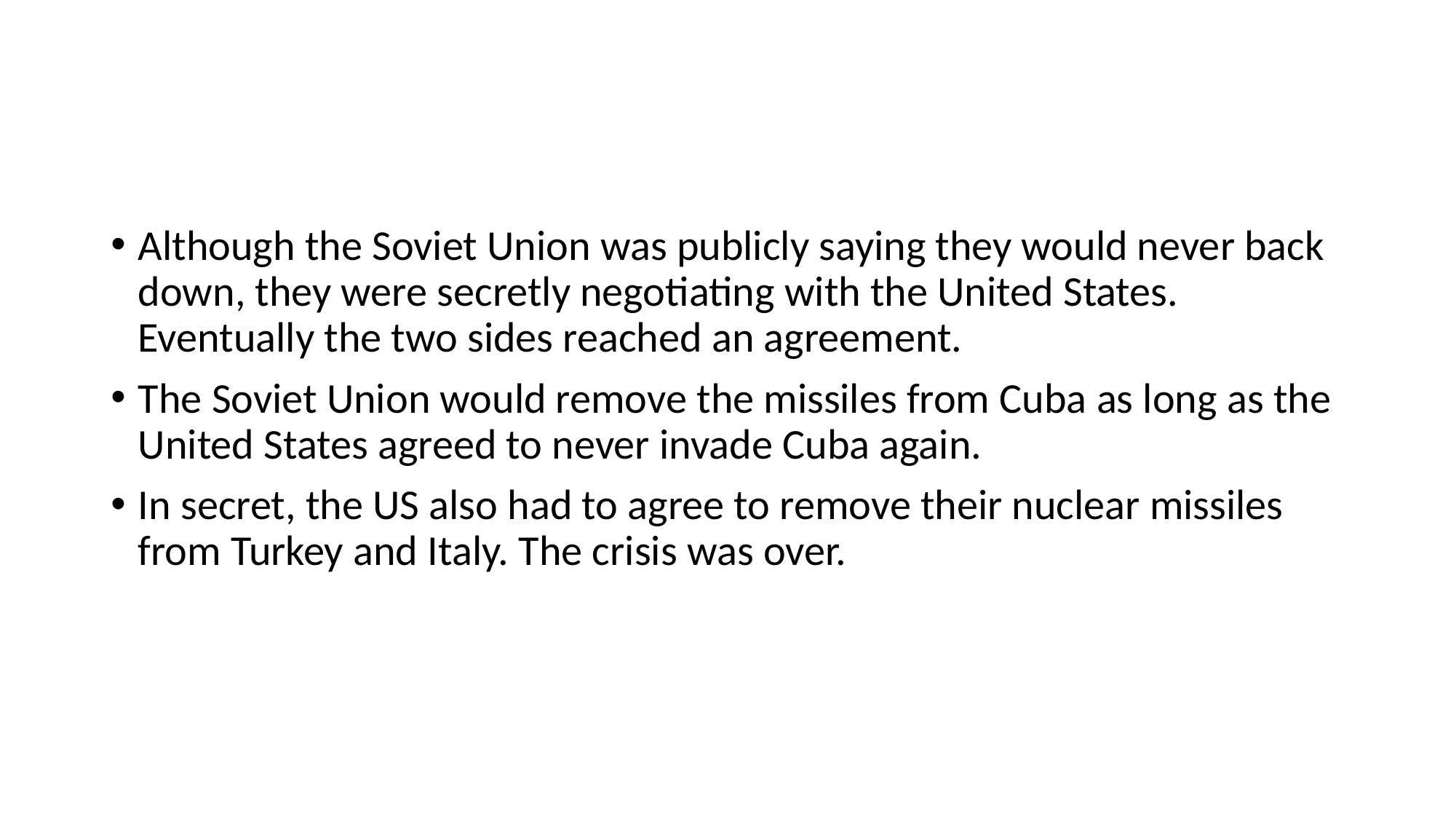

#
Although the Soviet Union was publicly saying they would never back down, they were secretly negotiating with the United States. Eventually the two sides reached an agreement.
The Soviet Union would remove the missiles from Cuba as long as the United States agreed to never invade Cuba again.
In secret, the US also had to agree to remove their nuclear missiles from Turkey and Italy. The crisis was over.